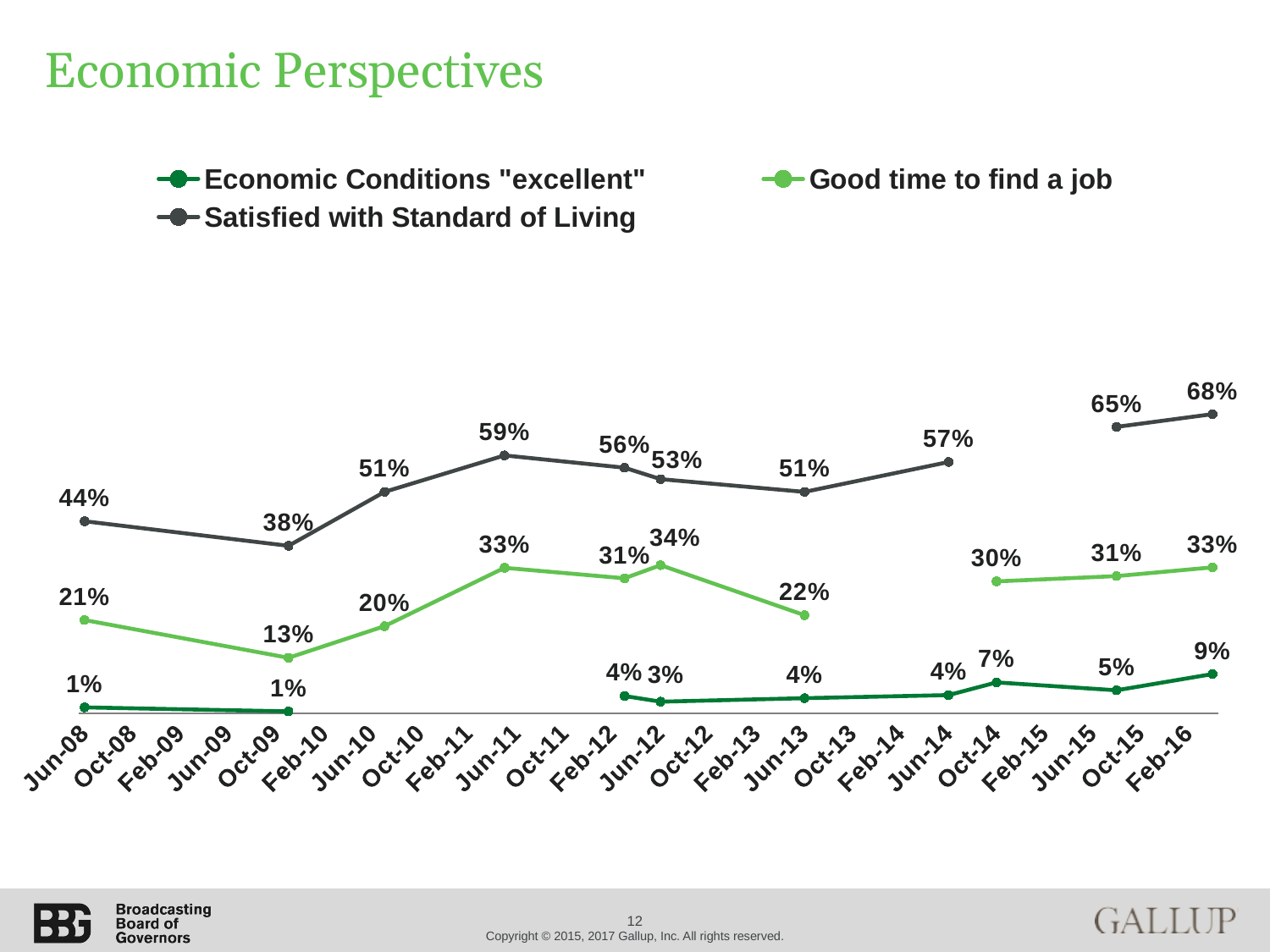

# Economic Perspectives

### Chart

| Category | Economic Conditions "excellent" | Good time to find a job | Satisfied with Standard of Living |
|---|---|---|---|
| 39629 | 0.013999999999999999 | 0.213 | 0.43799999999999994 |
| 40120 | 0.005 | 0.127 | 0.382 |
| 40378 | None | 0.19899999999999998 | 0.505 |
| 40664 | None | 0.332 | 0.588 |
| 40976 | 0.04 | 0.308 | 0.56 |
| 41081 | 0.027000000000000003 | 0.33799999999999997 | 0.534 |
| 41432 | 0.035 | 0.22399999999999998 | 0.505 |
| 41797 | 0.042 | None | 0.573 |
| 41932 | 0.071 | 0.301 | None |
| 42241 | 0.053 | 0.313 | 0.653 |
| 42470 | 0.09 | 0.33299999999999996 | 0.682 |
12
Copyright © 2015, 2017 Gallup, Inc. All rights reserved.